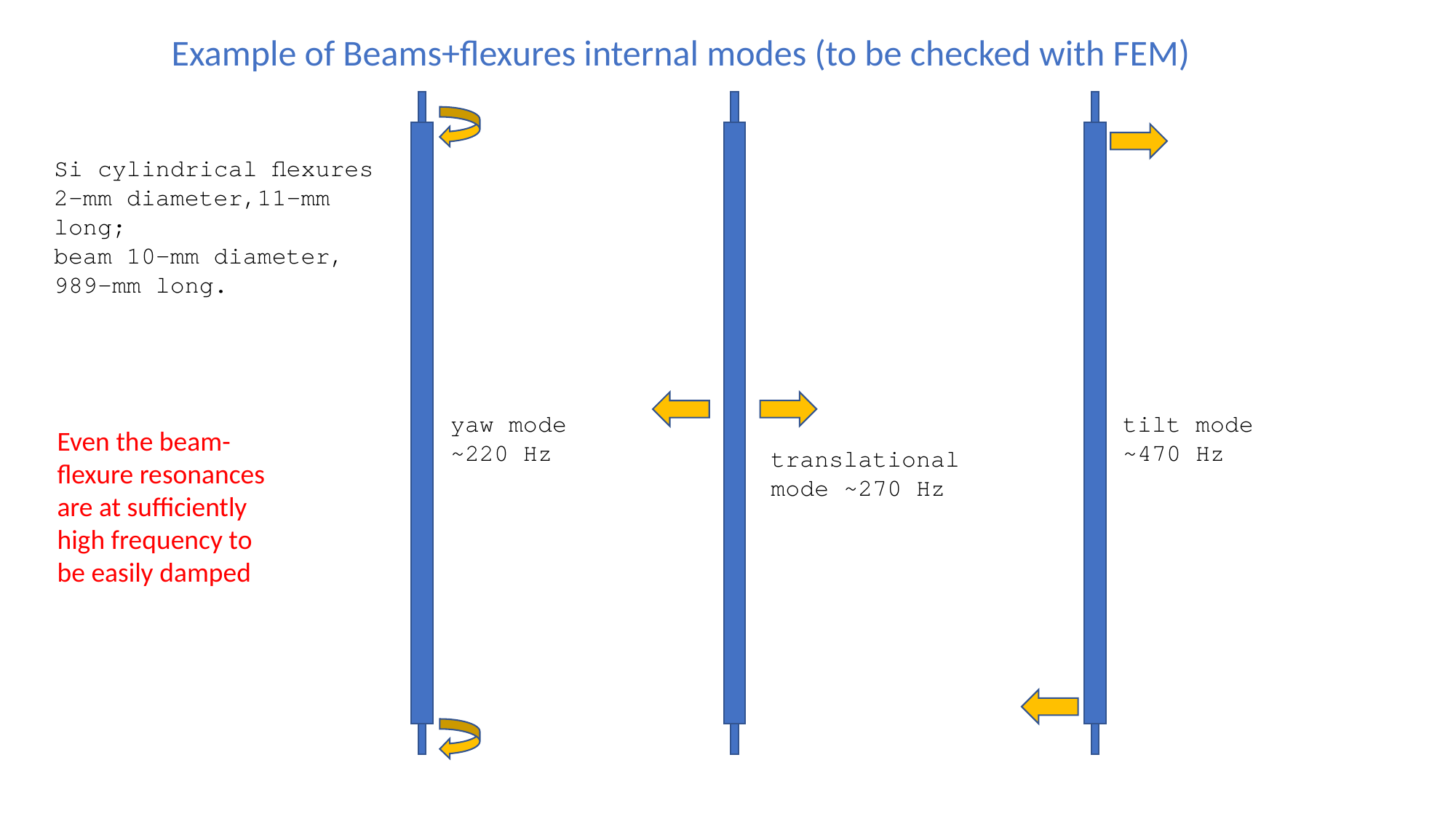

Example of Beams+flexures internal modes (to be checked with FEM)

Si cylindrical flexures 2-mm diameter,11-mm long;
beam 10-mm diameter, 989-mm long.

yaw mode
~220 Hz
tilt mode ~470 Hz
Even the beam-flexure resonances are at sufficiently high frequency to be easily damped
translational mode ~270 Hz